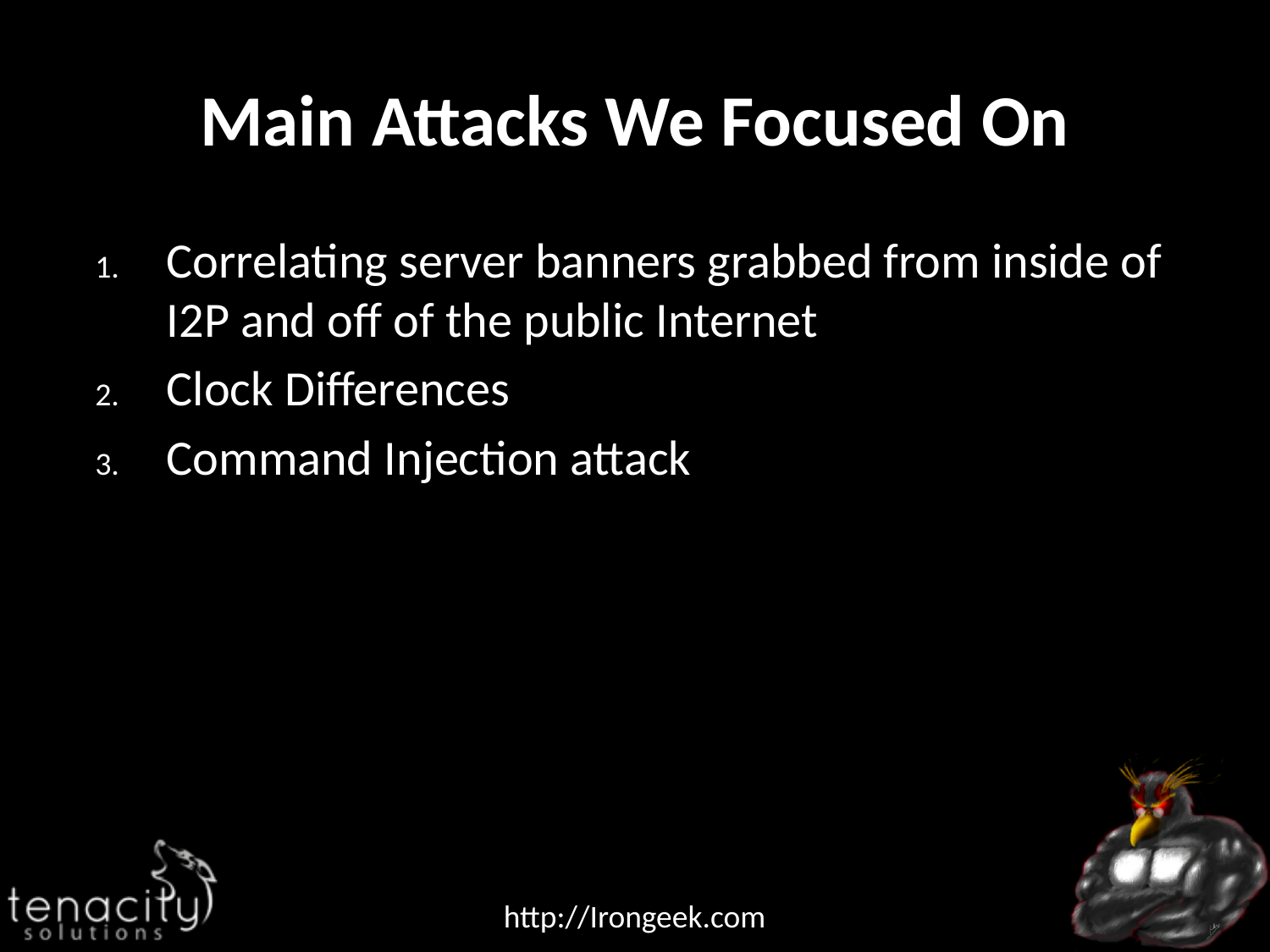

# Main Attacks We Focused On
Correlating server banners grabbed from inside of I2P and off of the public Internet
Clock Differences
Command Injection attack